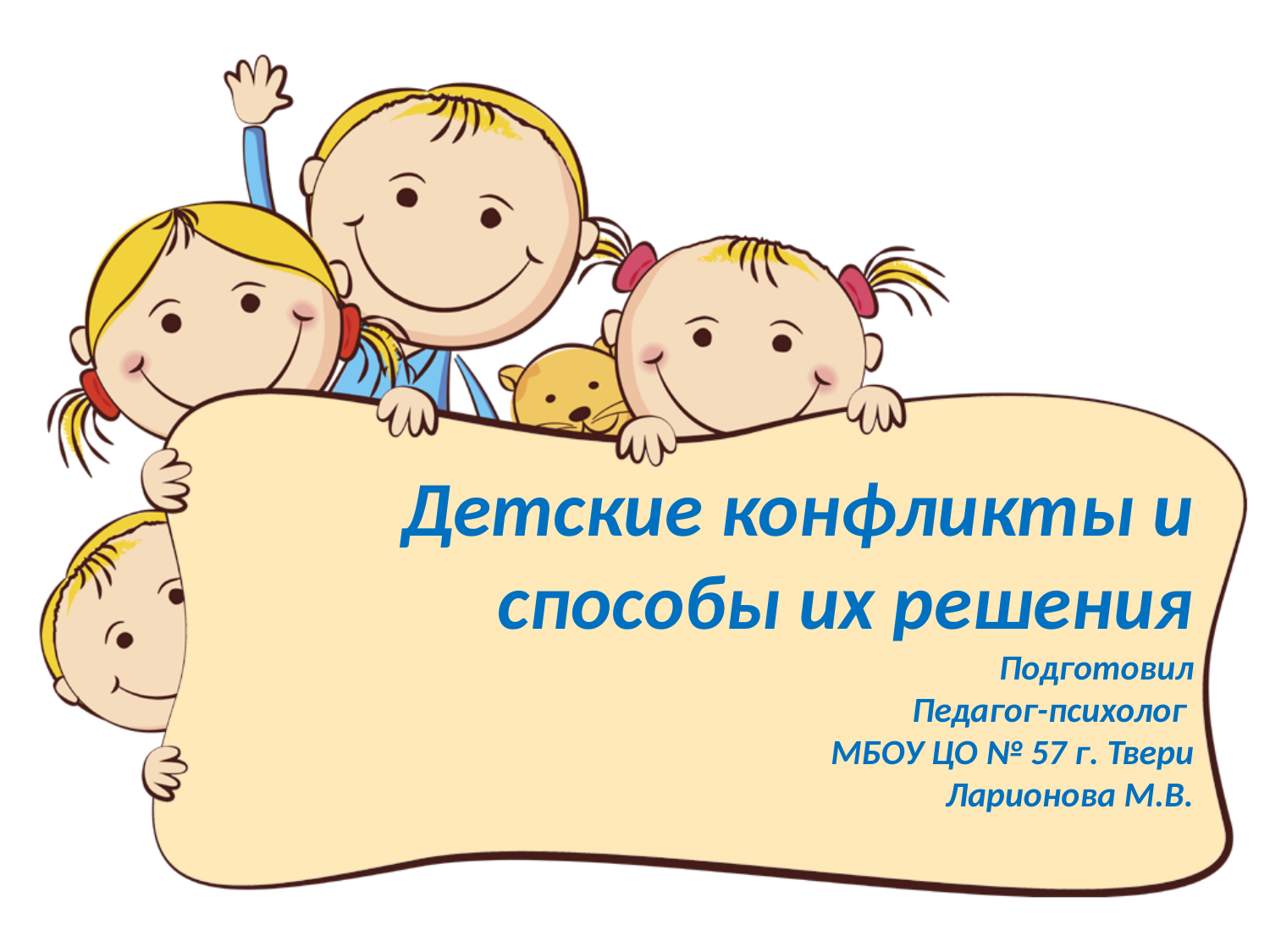

# Детские конфликты и способы их решения Подготовил Педагог-психолог МБОУ ЦО № 57 г. Твери Ларионова М.В.